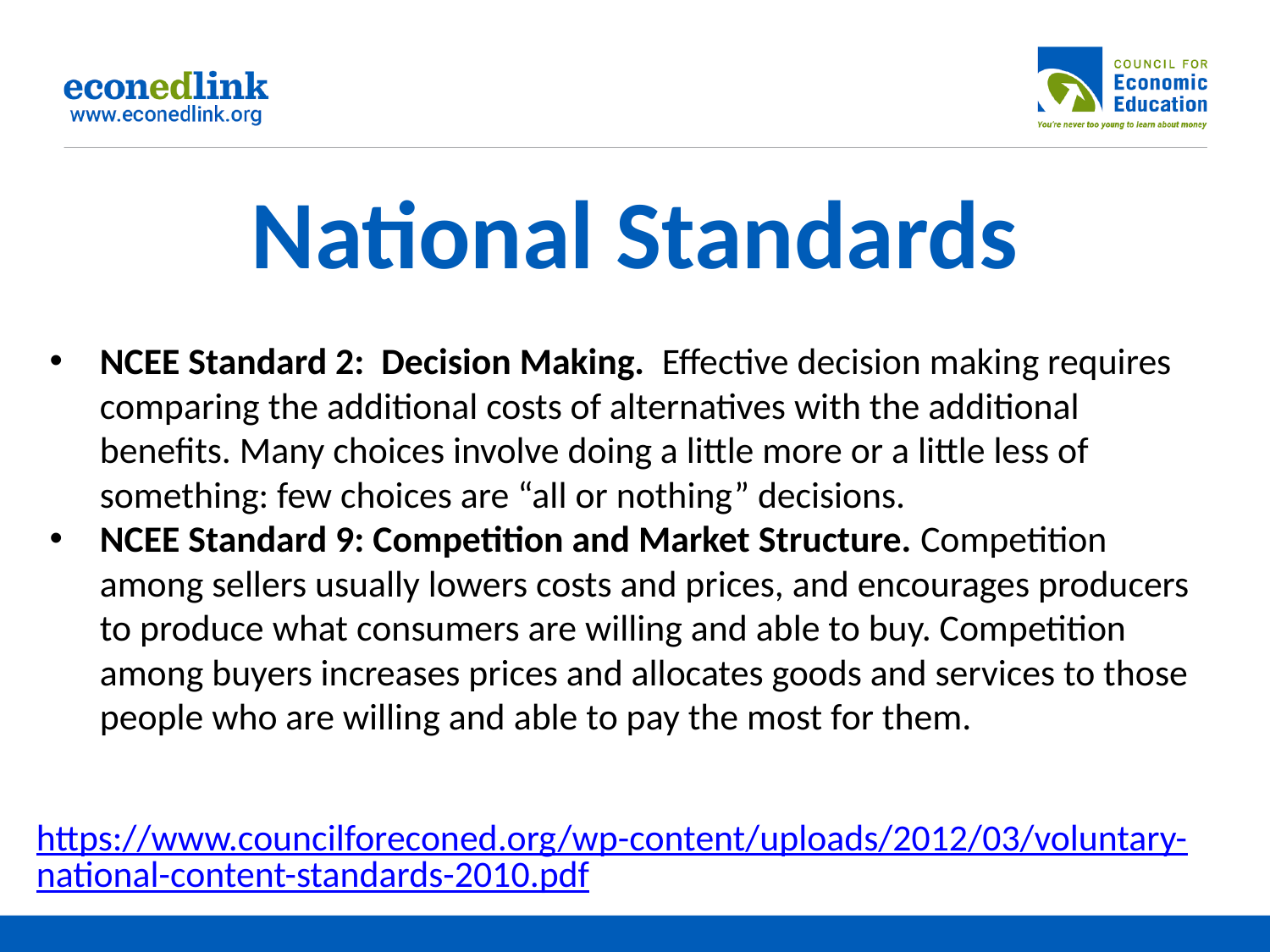

# National Standards
NCEE Standard 2:  Decision Making.  Effective decision making requires comparing the additional costs of alternatives with the additional benefits. Many choices involve doing a little more or a little less of something: few choices are “all or nothing” decisions.
NCEE Standard 9: Competition and Market Structure. Competition among sellers usually lowers costs and prices, and encourages producers to produce what consumers are willing and able to buy. Competition among buyers increases prices and allocates goods and services to those people who are willing and able to pay the most for them.
 https://www.councilforeconed.org/wp-content/uploads/2012/03/voluntary-national-content-standards-2010.pdf